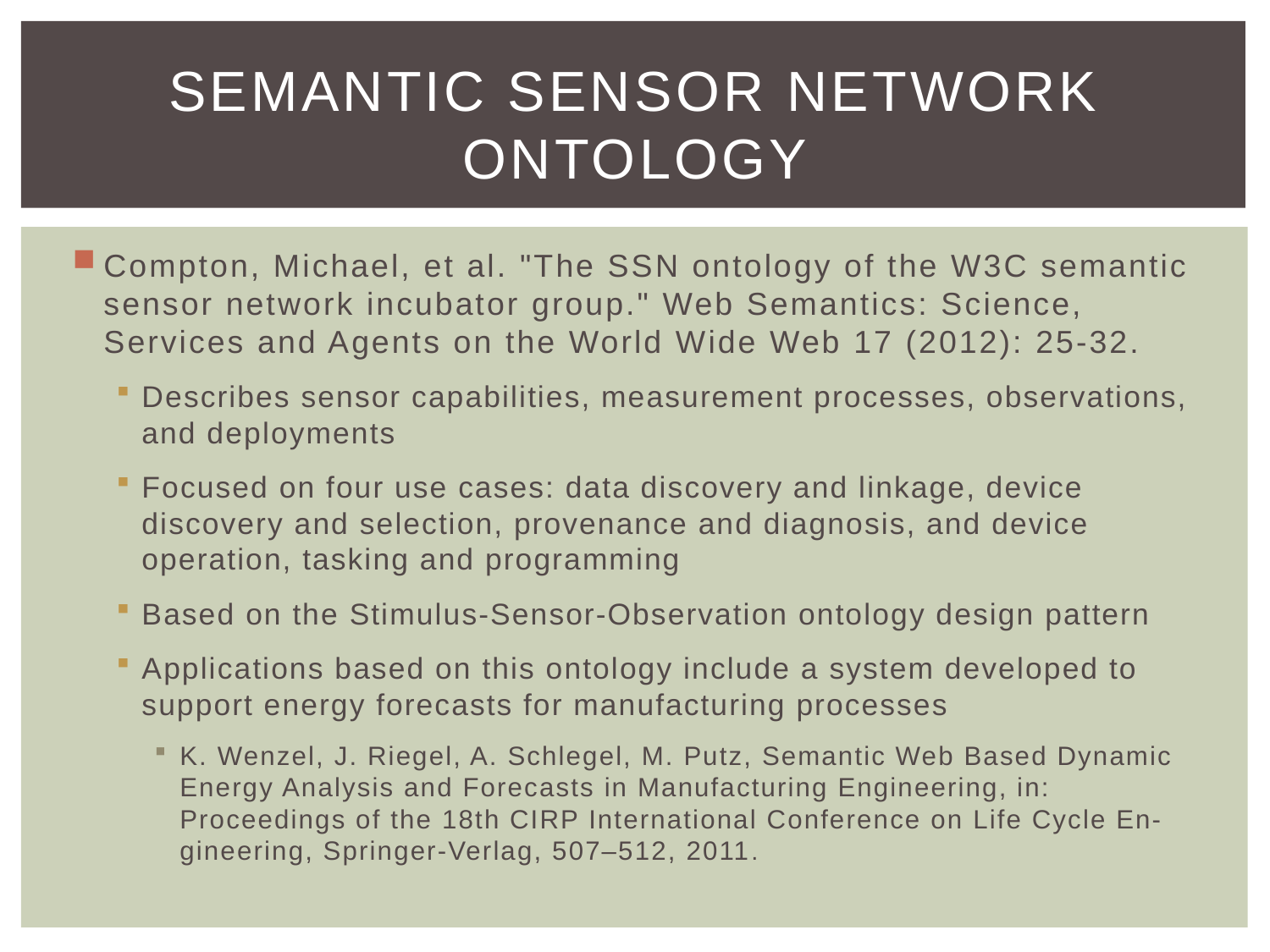

# Semantic Sensor Network ONtology
Compton, Michael, et al. "The SSN ontology of the W3C semantic sensor network incubator group." Web Semantics: Science, Services and Agents on the World Wide Web 17 (2012): 25-32.

Describes sensor capabilities, measurement processes, observations, and deployments

Focused on four use cases: data discovery and linkage, device discovery and selection, provenance and diagnosis, and device operation, tasking and programming

Based on the Stimulus-Sensor-Observation ontology design pattern

Applications based on this ontology include a system developed to support energy forecasts for manufacturing processes

K. Wenzel, J. Riegel, A. Schlegel, M. Putz, Semantic Web Based Dynamic Energy Analysis and Forecasts in Manufacturing Engineering, in: Proceedings of the 18th CIRP International Conference on Life Cycle En- gineering, Springer-Verlag, 507–512, 2011.